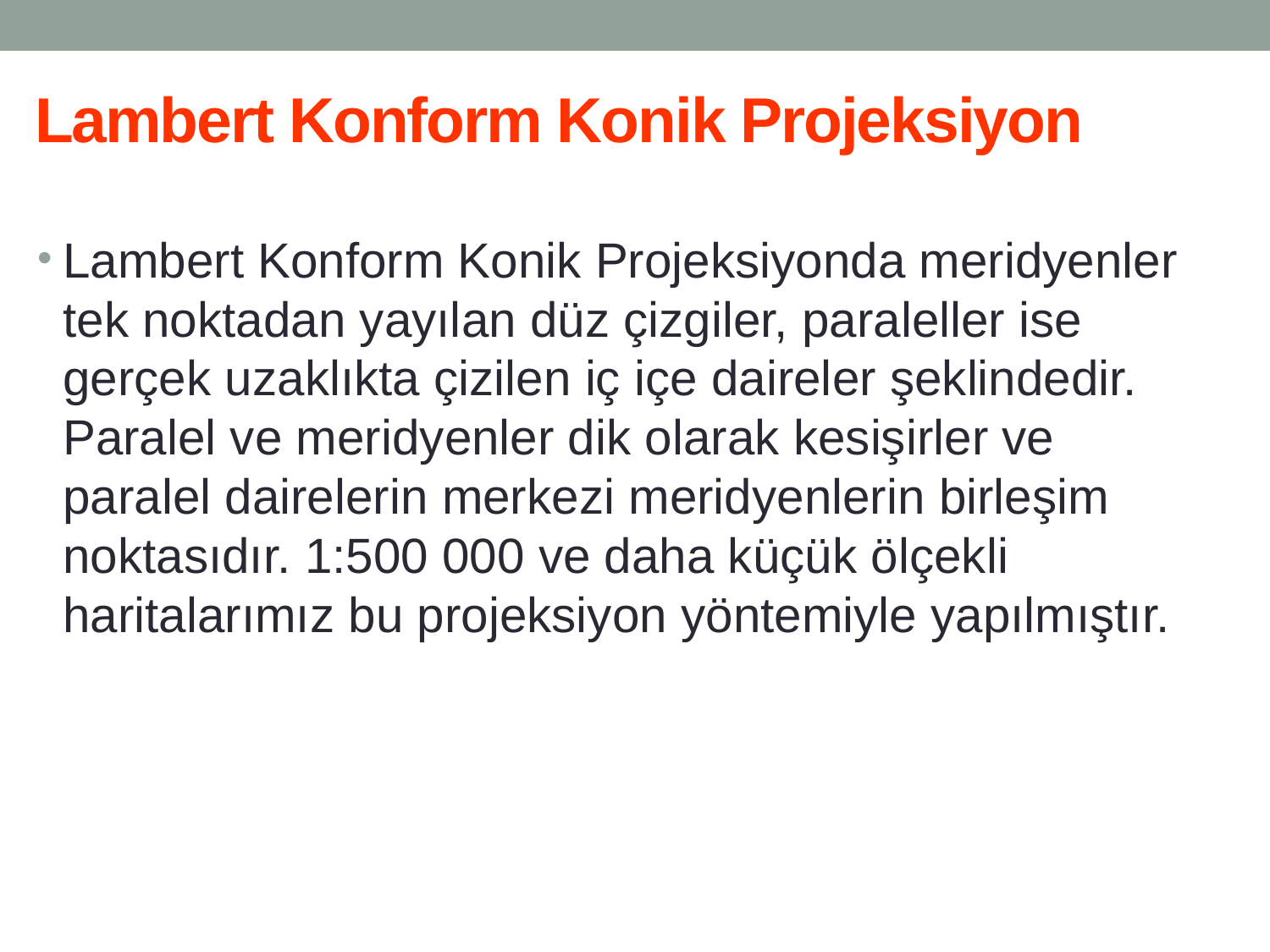

Lambert Konform Konik Projeksiyon
Lambert Konform Konik Projeksiyonda meridyenler tek noktadan yayılan düz çizgiler, paraleller ise gerçek uzaklıkta çizilen iç içe daireler şeklindedir. Paralel ve meridyenler dik olarak kesişirler ve paralel dairelerin merkezi meridyenlerin birleşim noktasıdır. 1:500 000 ve daha küçük ölçekli haritalarımız bu projeksiyon yöntemiyle yapılmıştır.